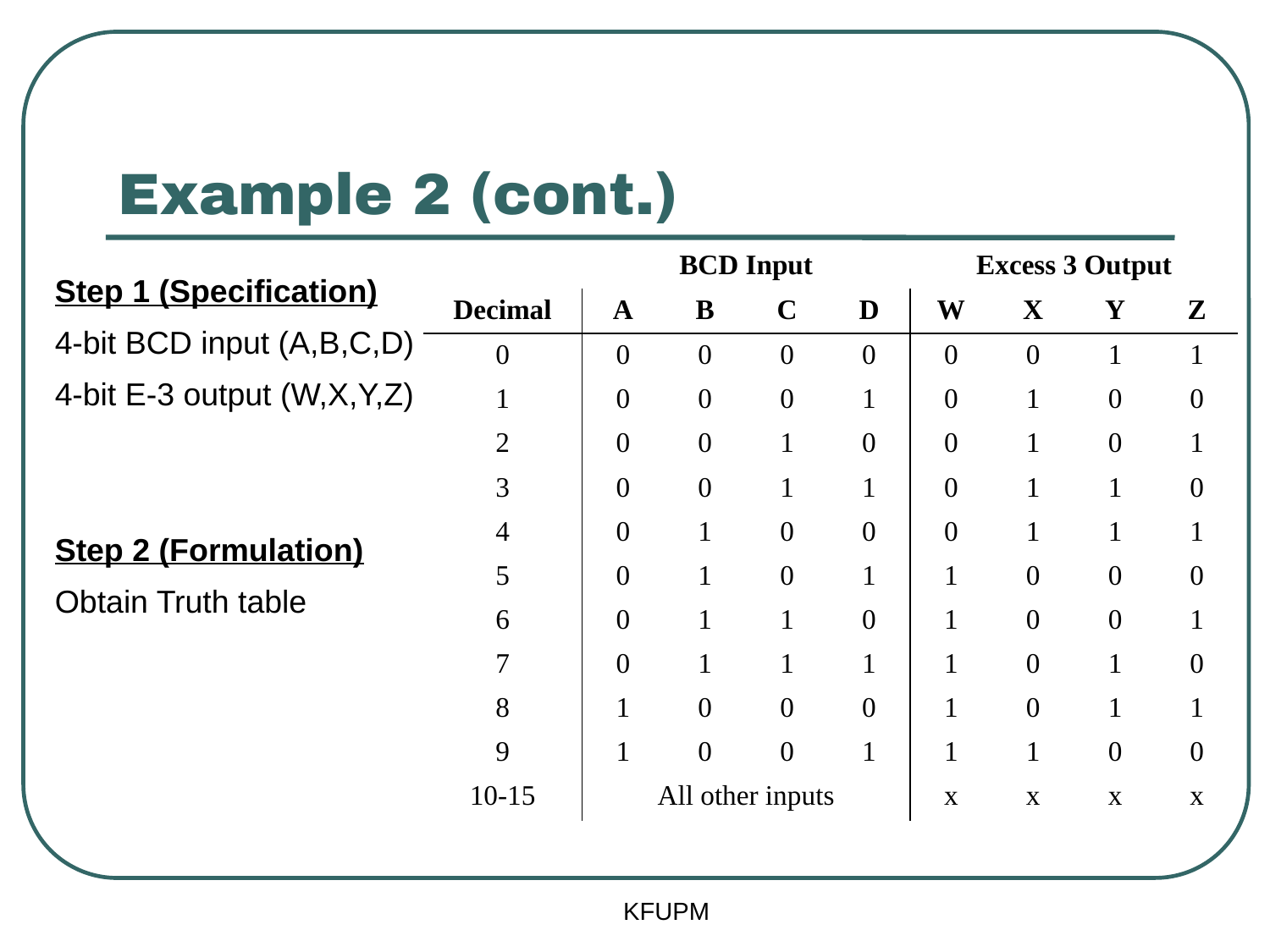

# Example 2 (cont.)
|  | BCD Input |  |  |  | Excess 3 Output |  |  |  |
| --- | --- | --- | --- | --- | --- | --- | --- | --- |
| Decimal | A | B | C | D | W | X | Y | Z |
| 0 | 0 | 0 | 0 | 0 | 0 | 0 | 1 | 1 |
| 1 | 0 | 0 | 0 | 1 | 0 | 1 | 0 | 0 |
| 2 | 0 | 0 | 1 | 0 | 0 | 1 | 0 | 1 |
| 3 | 0 | 0 | 1 | 1 | 0 | 1 | 1 | 0 |
| 4 | 0 | 1 | 0 | 0 | 0 | 1 | 1 | 1 |
| 5 | 0 | 1 | 0 | 1 | 1 | 0 | 0 | 0 |
| 6 | 0 | 1 | 1 | 0 | 1 | 0 | 0 | 1 |
| 7 | 0 | 1 | 1 | 1 | 1 | 0 | 1 | 0 |
| 8 | 1 | 0 | 0 | 0 | 1 | 0 | 1 | 1 |
| 9 | 1 | 0 | 0 | 1 | 1 | 1 | 0 | 0 |
| 10-15 | All other inputs |  |  |  | x | x | x | x |
Step 1 (Specification)
4-bit BCD input (A,B,C,D)
4-bit E-3 output (W,X,Y,Z)

Step 2 (Formulation)
Obtain Truth table
KFUPM